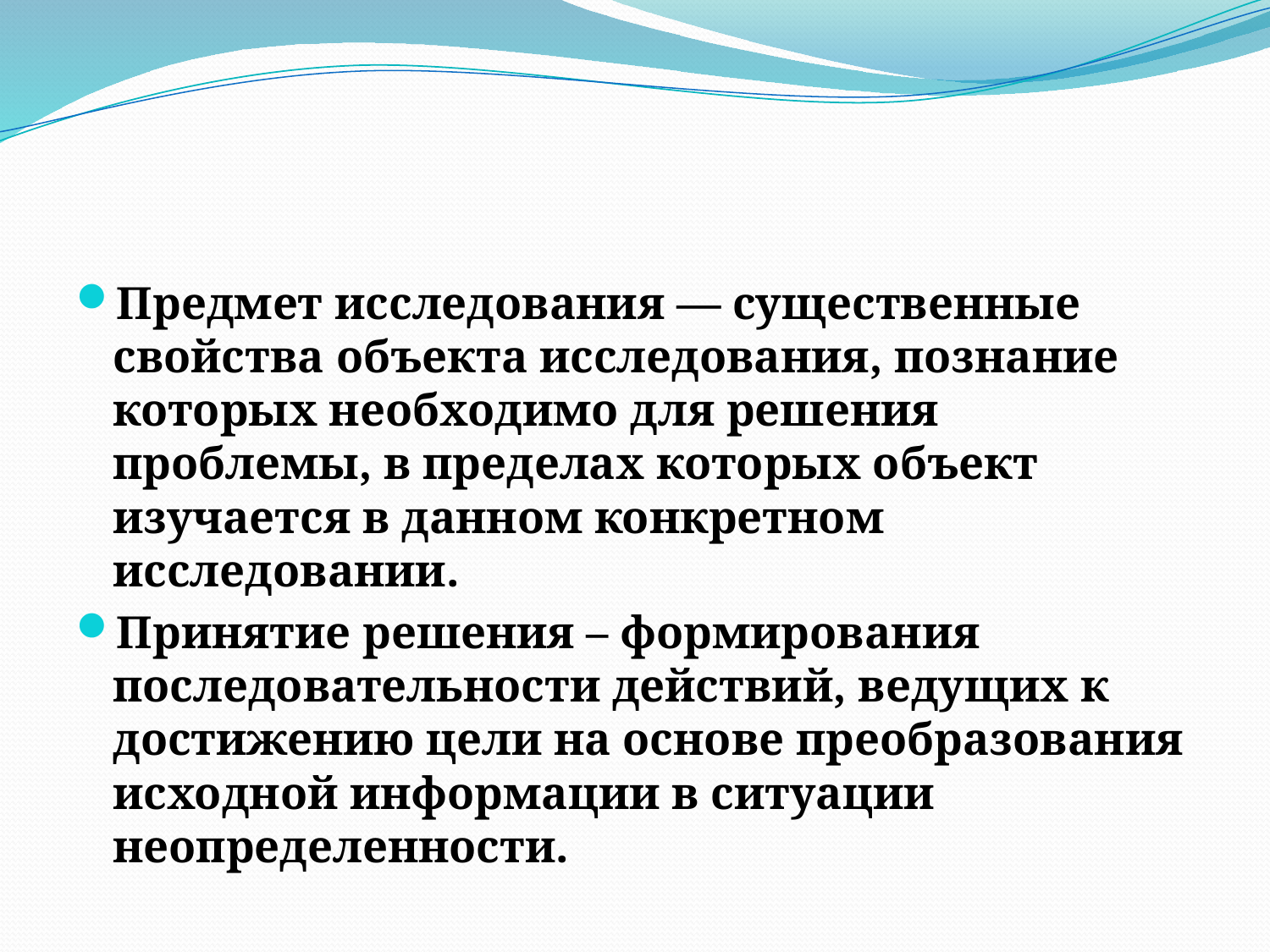

#
Предмет исследования — существенные свойства объекта исследования, познание которых необходимо для решения проблемы, в пределах которых объект изучается в данном конкретном исследовании.
Принятие решения – формирования последовательности действий, ведущих к достижению цели на основе преобразования исходной информации в ситуации неопределенности.